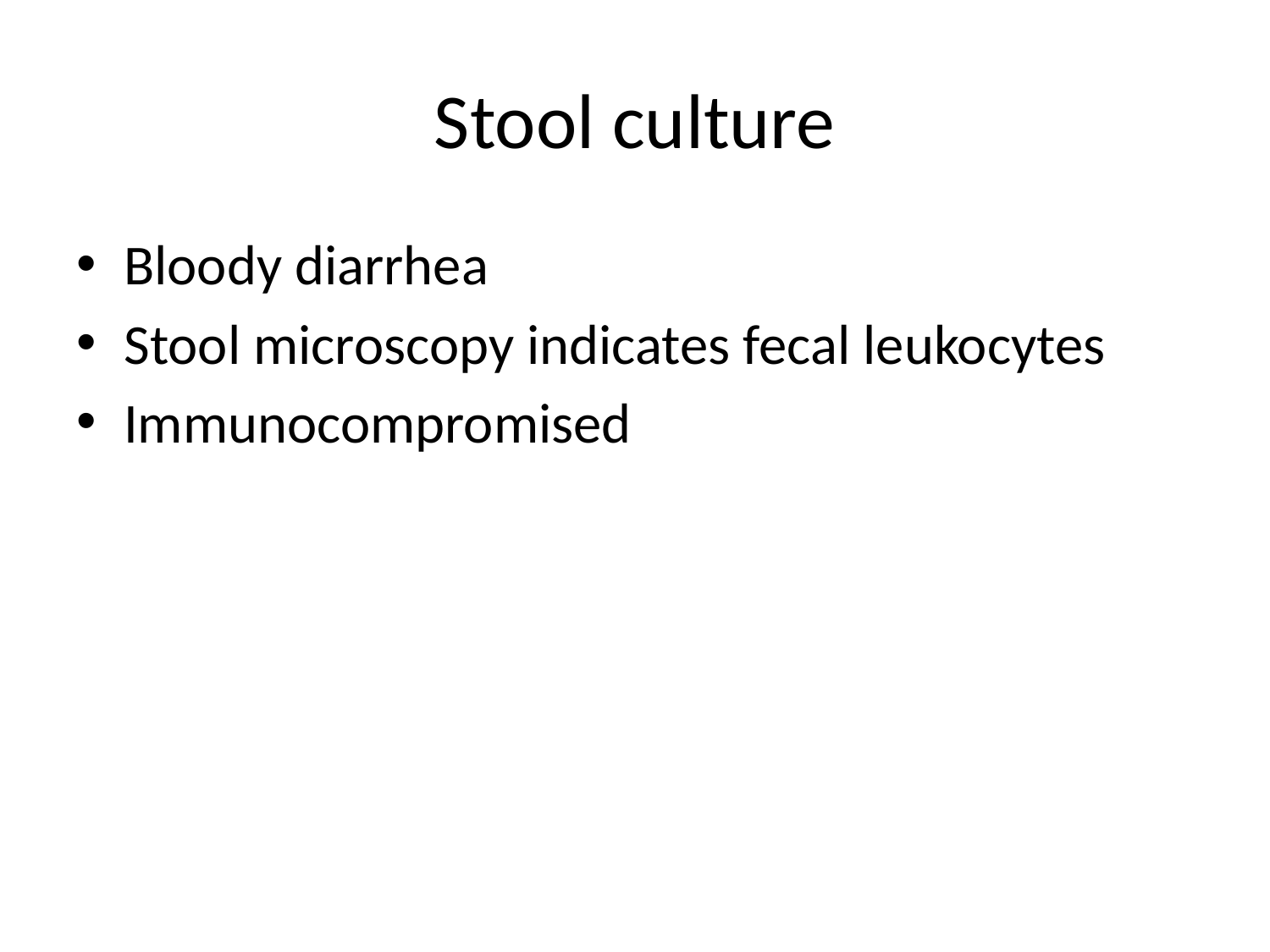

# Stool culture
Bloody diarrhea
Stool microscopy indicates fecal leukocytes
Immunocompromised